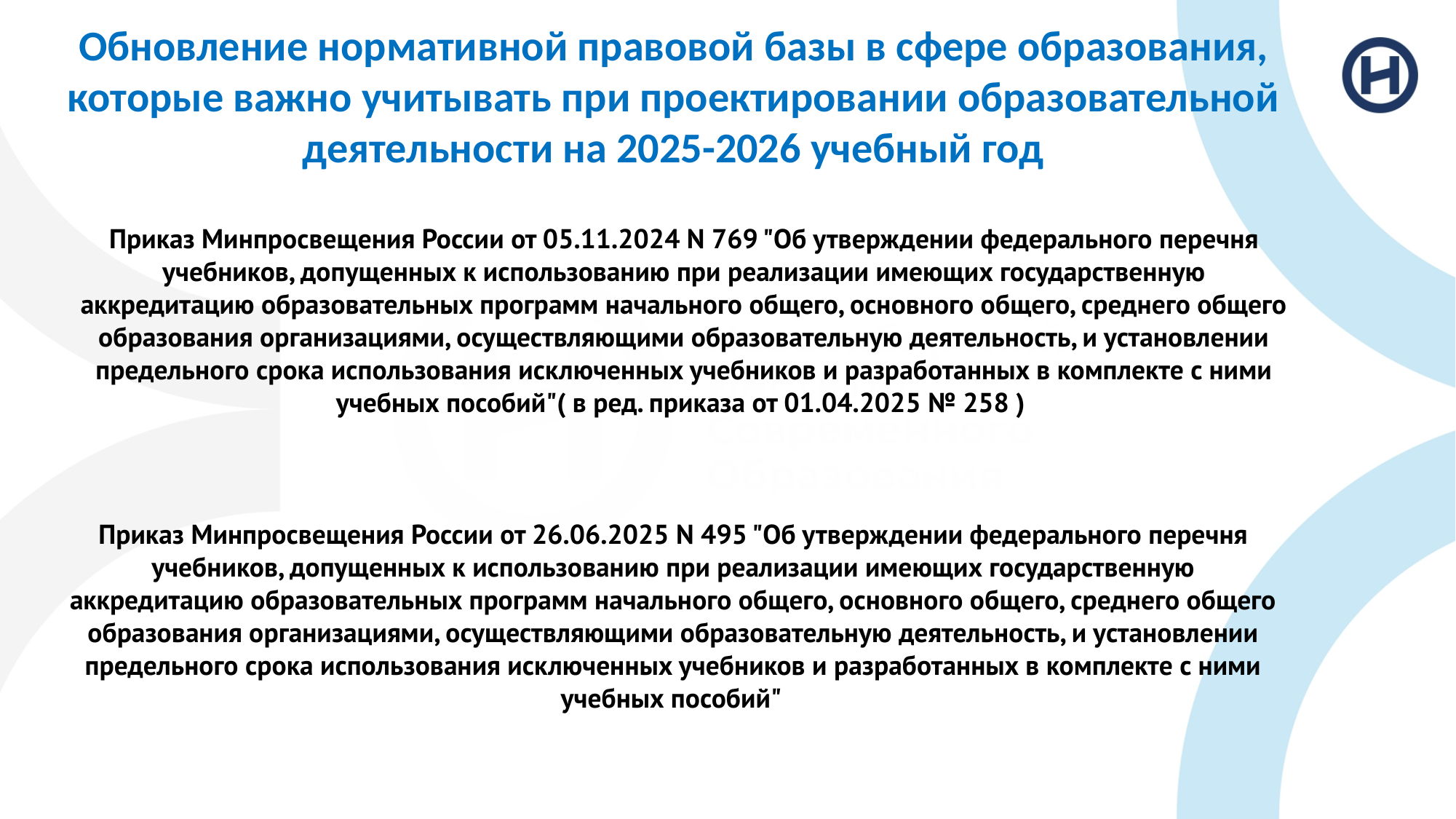

Обновление нормативной правовой базы в сфере образования, которые важно учитывать при проектировании образовательной деятельности на 2025-2026 учебный год
Приказ Минпросвещения России от 05.11.2024 N 769 "Об утверждении федерального перечня учебников, допущенных к использованию при реализации имеющих государственную аккредитацию образовательных программ начального общего, основного общего, среднего общего образования организациями, осуществляющими образовательную деятельность, и установлении предельного срока использования исключенных учебников и разработанных в комплекте с ними учебных пособий"( в ред. приказа от 01.04.2025 № 258 )
Приказ Минпросвещения России от 26.06.2025 N 495 "Об утверждении федерального перечня учебников, допущенных к использованию при реализации имеющих государственную аккредитацию образовательных программ начального общего, основного общего, среднего общего образования организациями, осуществляющими образовательную деятельность, и установлении предельного срока использования исключенных учебников и разработанных в комплекте с ними учебных пособий"